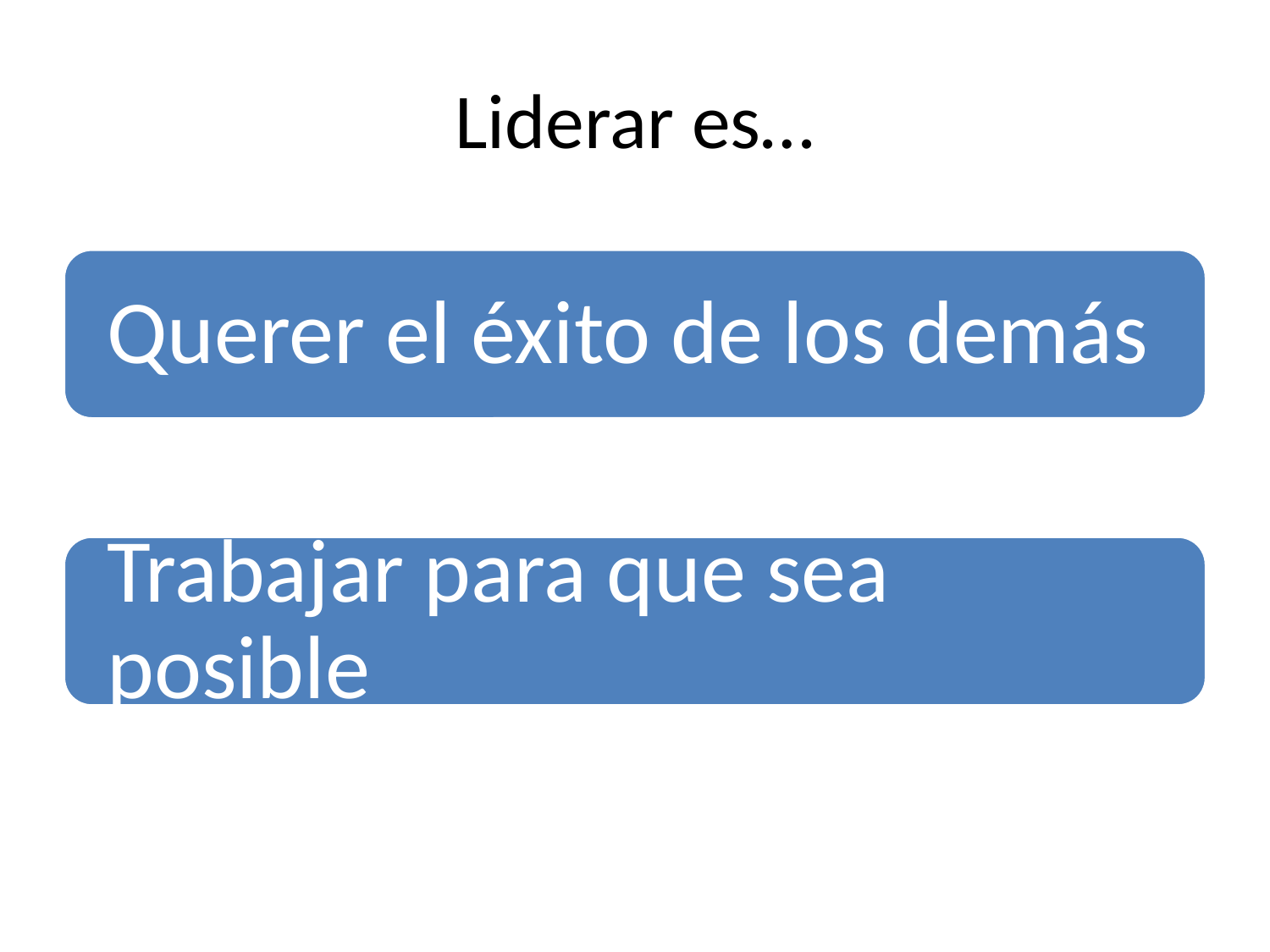

# Liderar es…
Querer el éxito de los demás

Trabajar para que sea posible